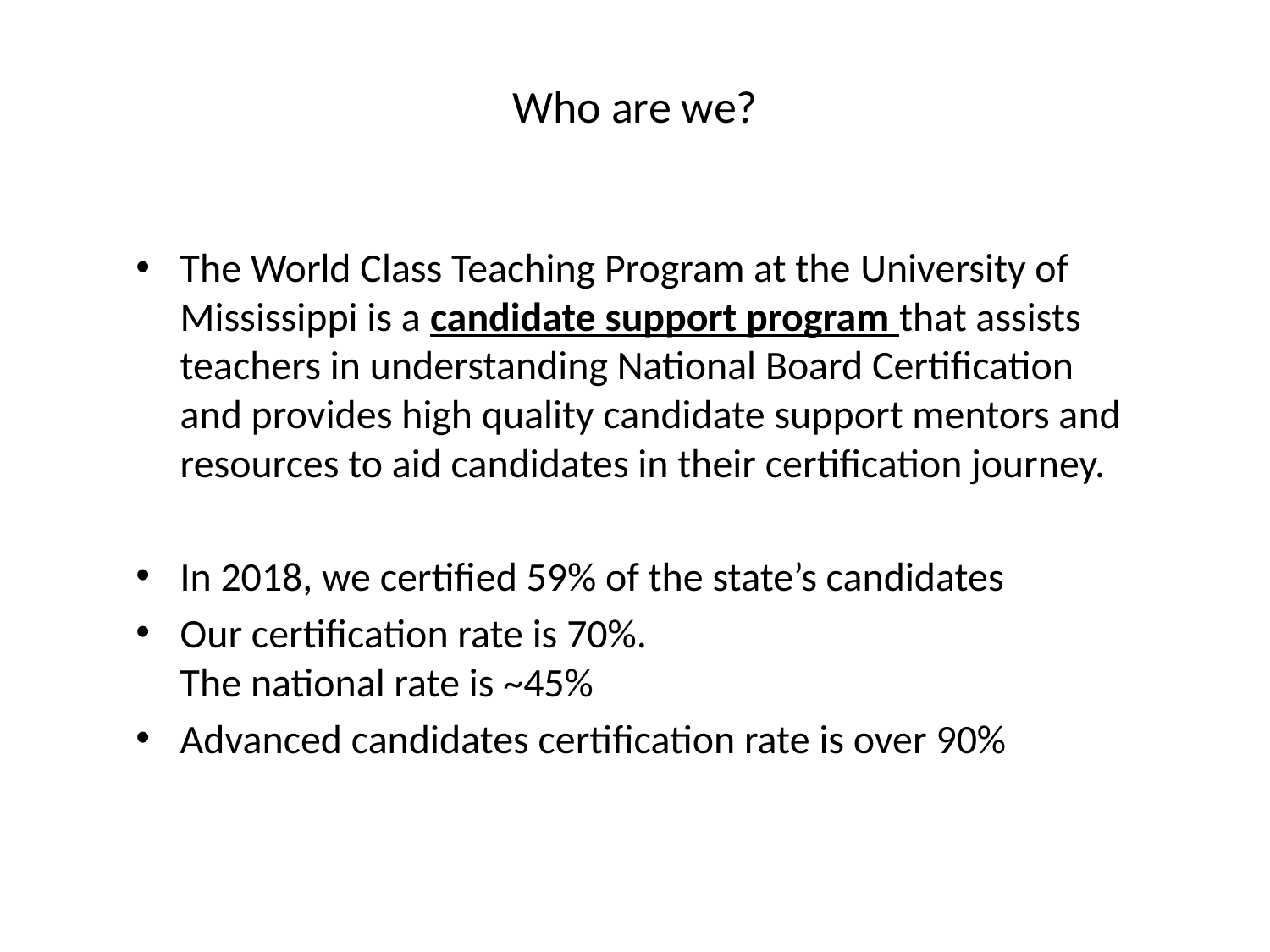

# Who are we?
The World Class Teaching Program at the University of Mississippi is a candidate support program that assists teachers in understanding National Board Certification and provides high quality candidate support mentors and resources to aid candidates in their certification journey.

In 2018, we certified 59% of the state’s candidates
Our certification rate is 70%.                                                  The national rate is ~45%
Advanced candidates certification rate is over 90%